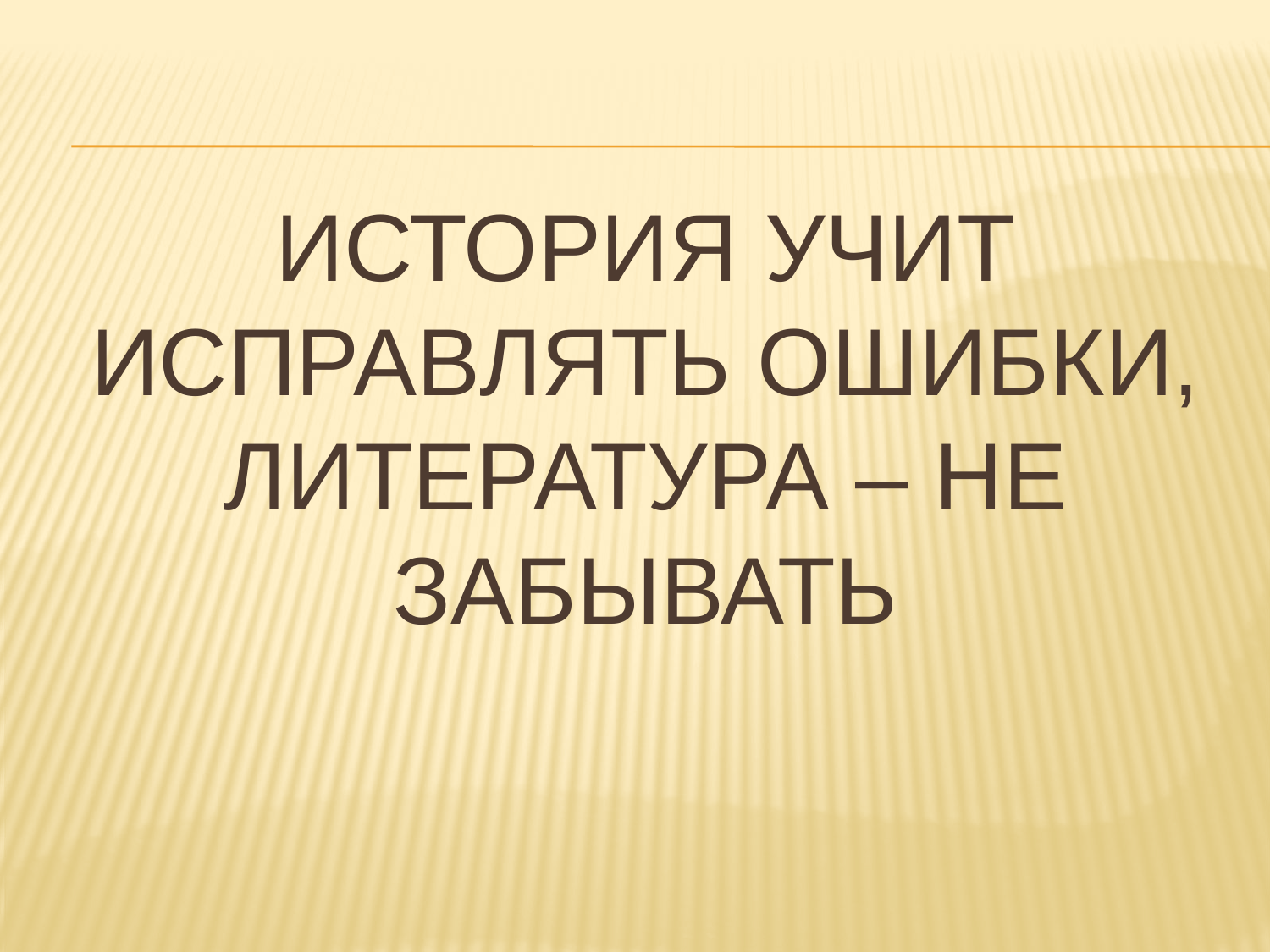

# История учит исправлять ошибки, литература – не забывать